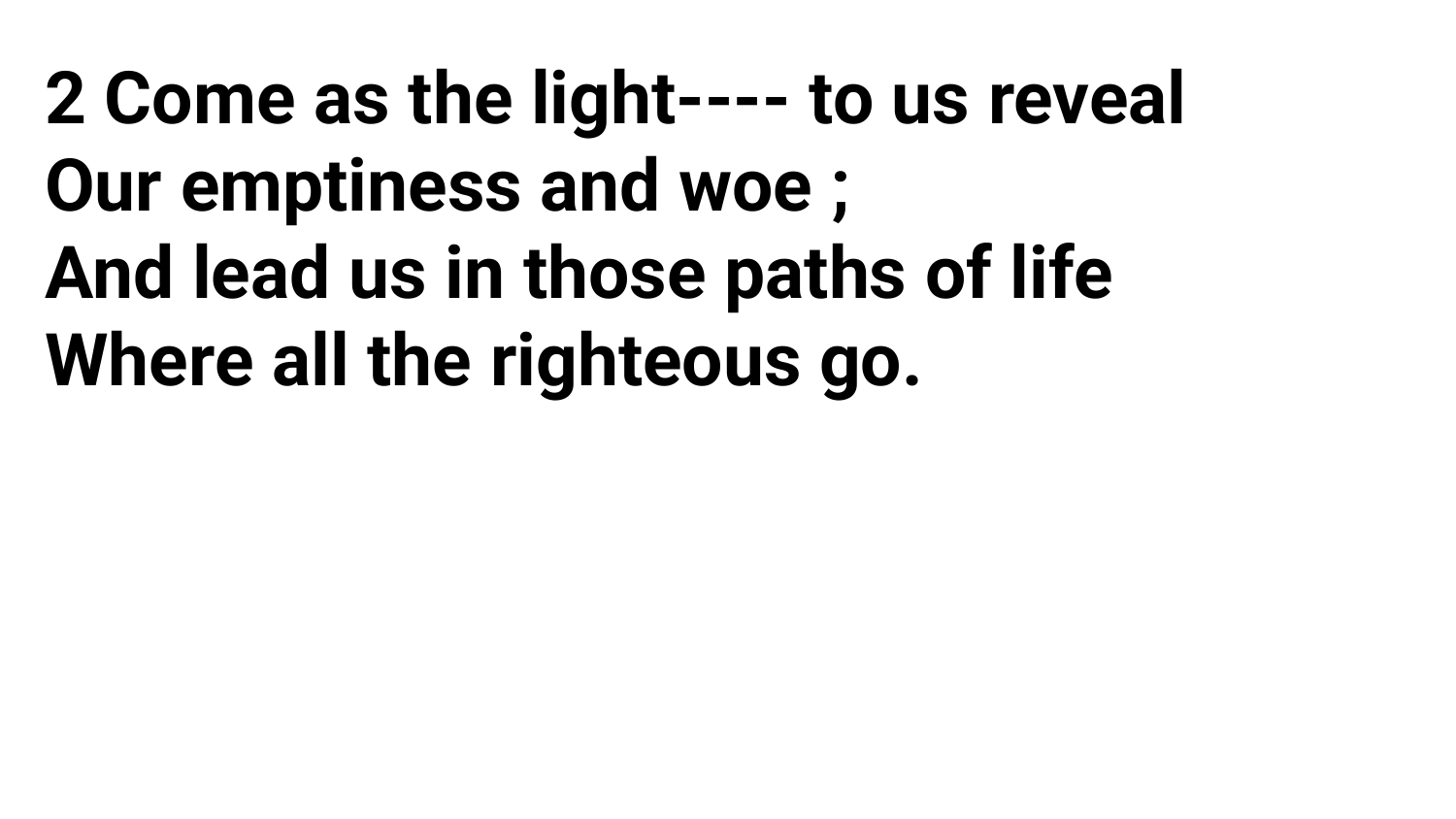

2 Come as the light---- to us reveal
Our emptiness and woe ;
And lead us in those paths of life
Where all the righteous go.